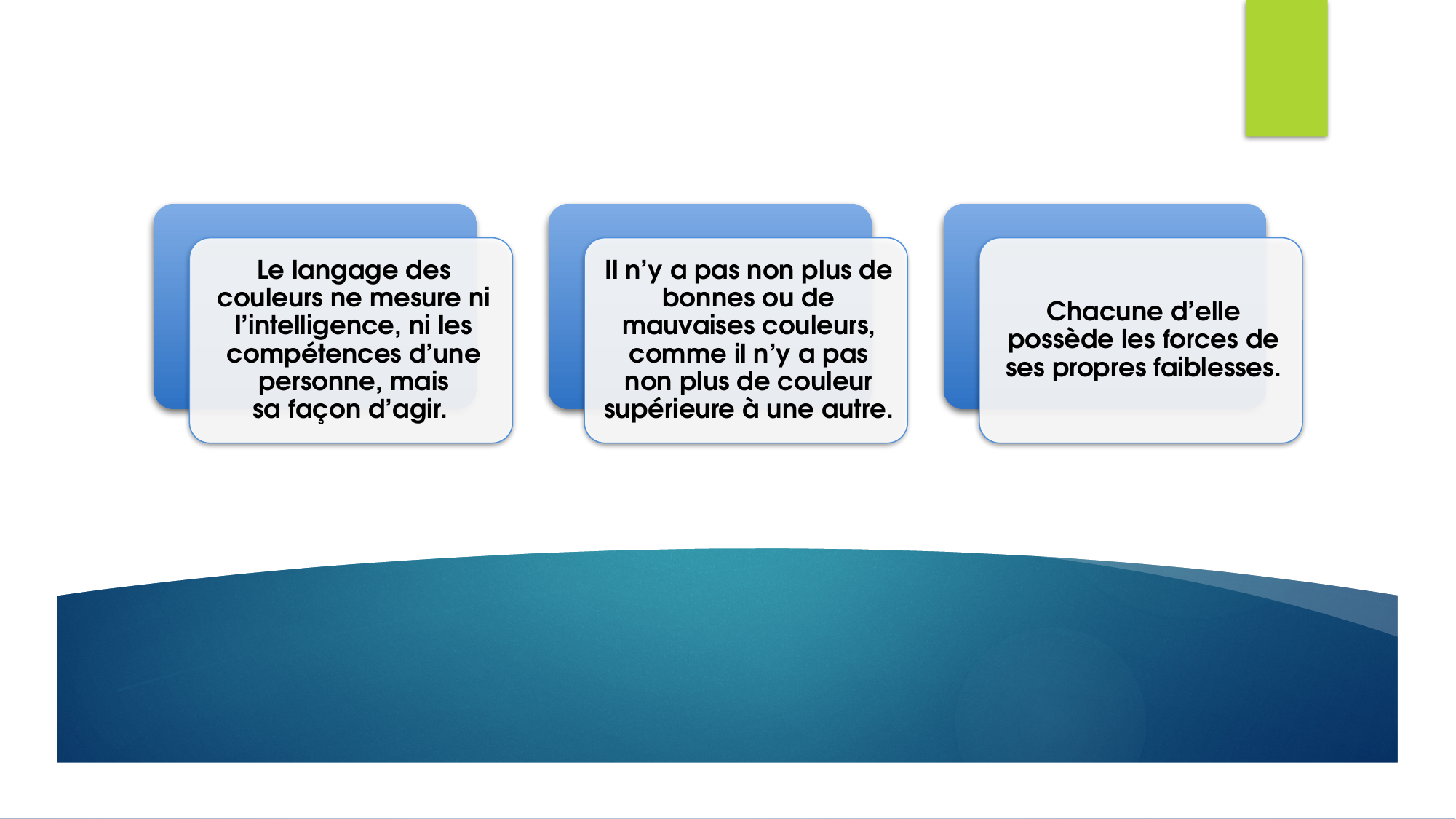

Le langage des couleurs ne mesure ni l’intelligence, ni les compétences d’une personne, mais sa façon d’agir.
Il n’y a pas non plus de bonnes ou de mauvaises couleurs, comme il n’y a pas non plus de couleur supérieure à une autre.
Chacune d’elle possède les forces de ses propres faiblesses.

65